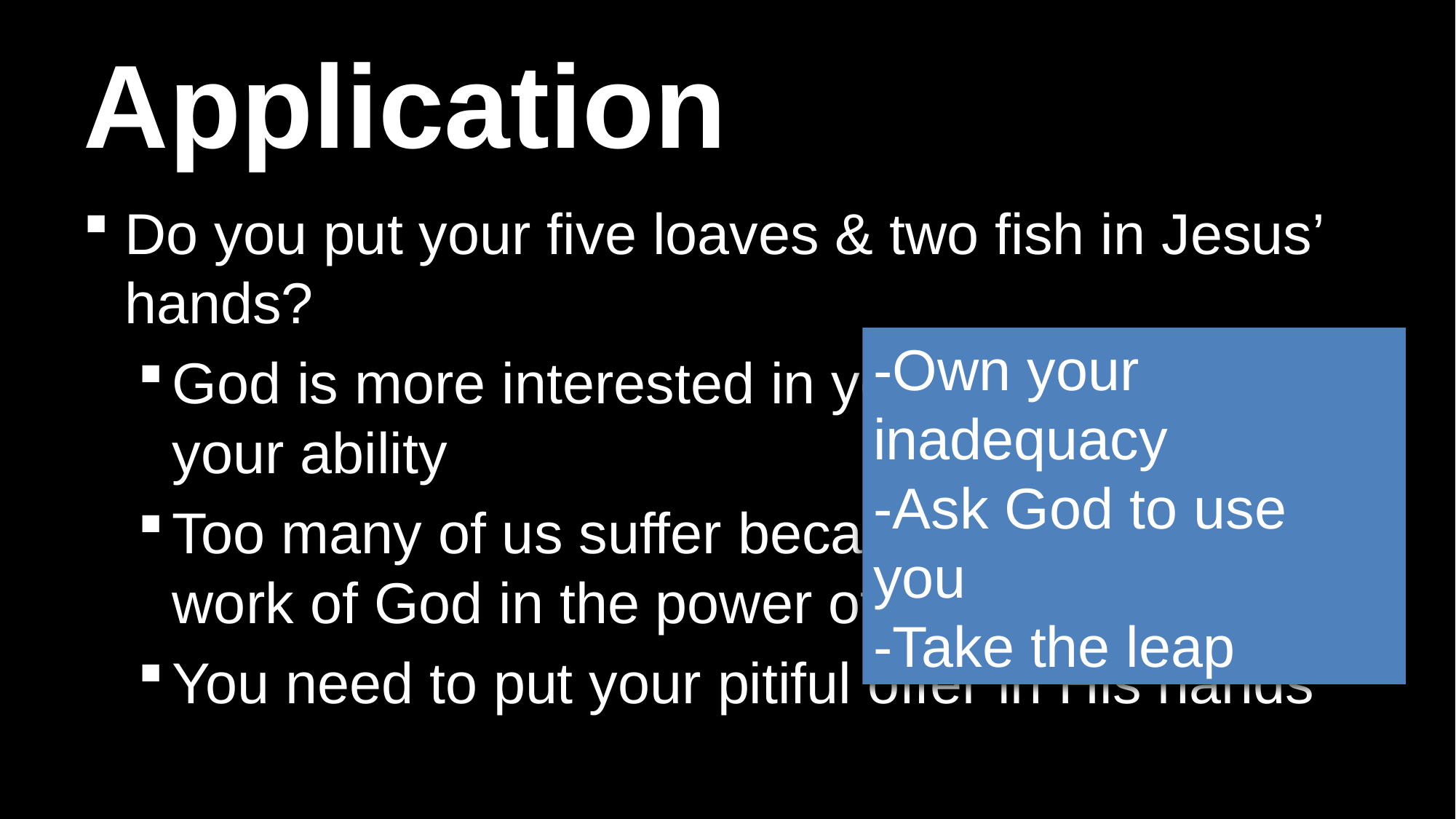

# Application
Do you put your five loaves & two fish in Jesus’ hands?
God is more interested in your availability than your ability
Too many of us suffer because we try to do the work of God in the power of self
You need to put your pitiful offer in His hands
-Own your inadequacy
-Ask God to use you
-Take the leap